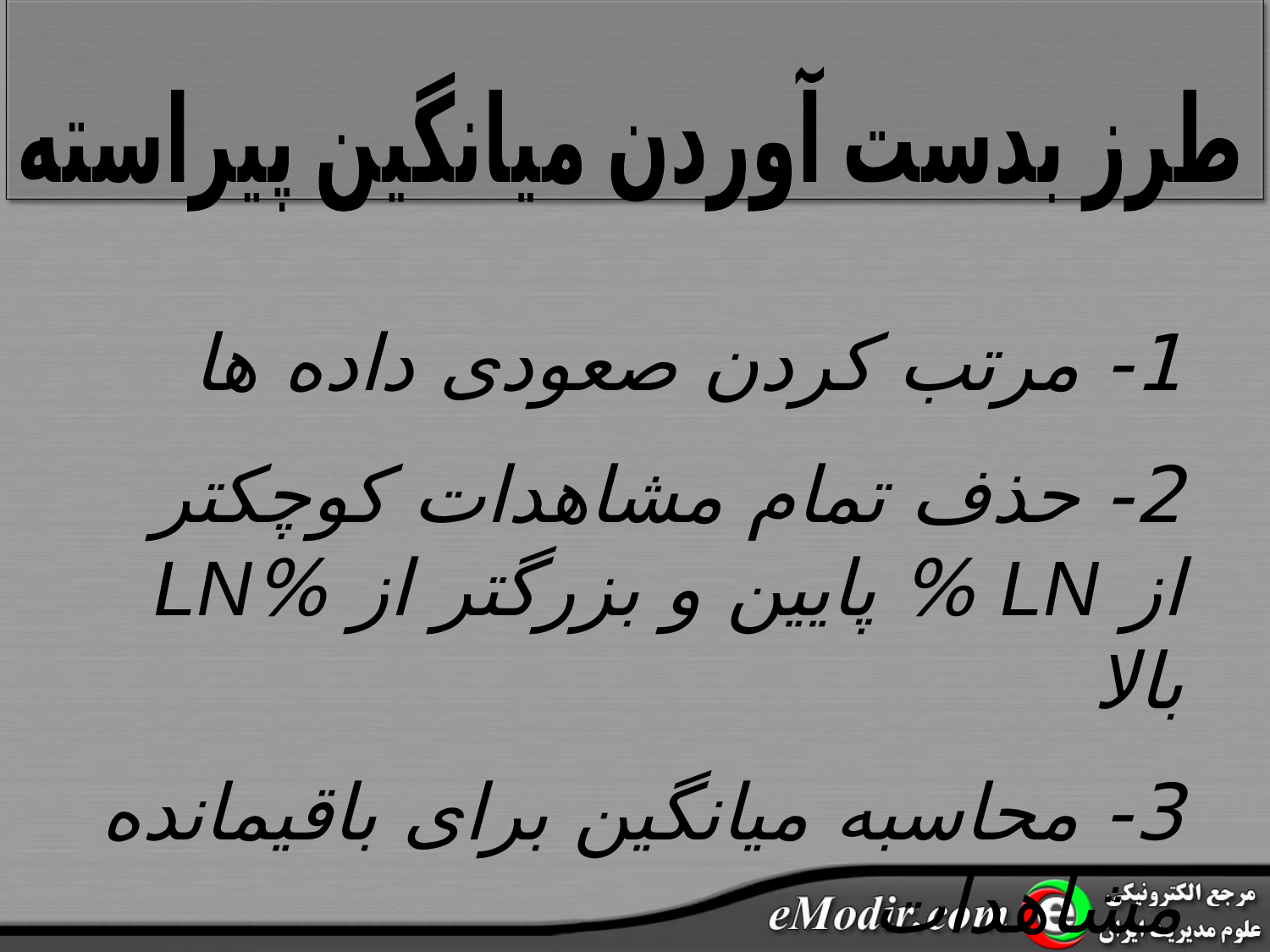

طرز بدست آوردن میانگین پیراسته
1- مرتب کردن صعودی داده ها
2- حذف تمام مشاهدات کوچکتر از LN % پایین و بزرگتر از %LN بالا
3- محاسبه میانگین برای باقیمانده مشاهدات